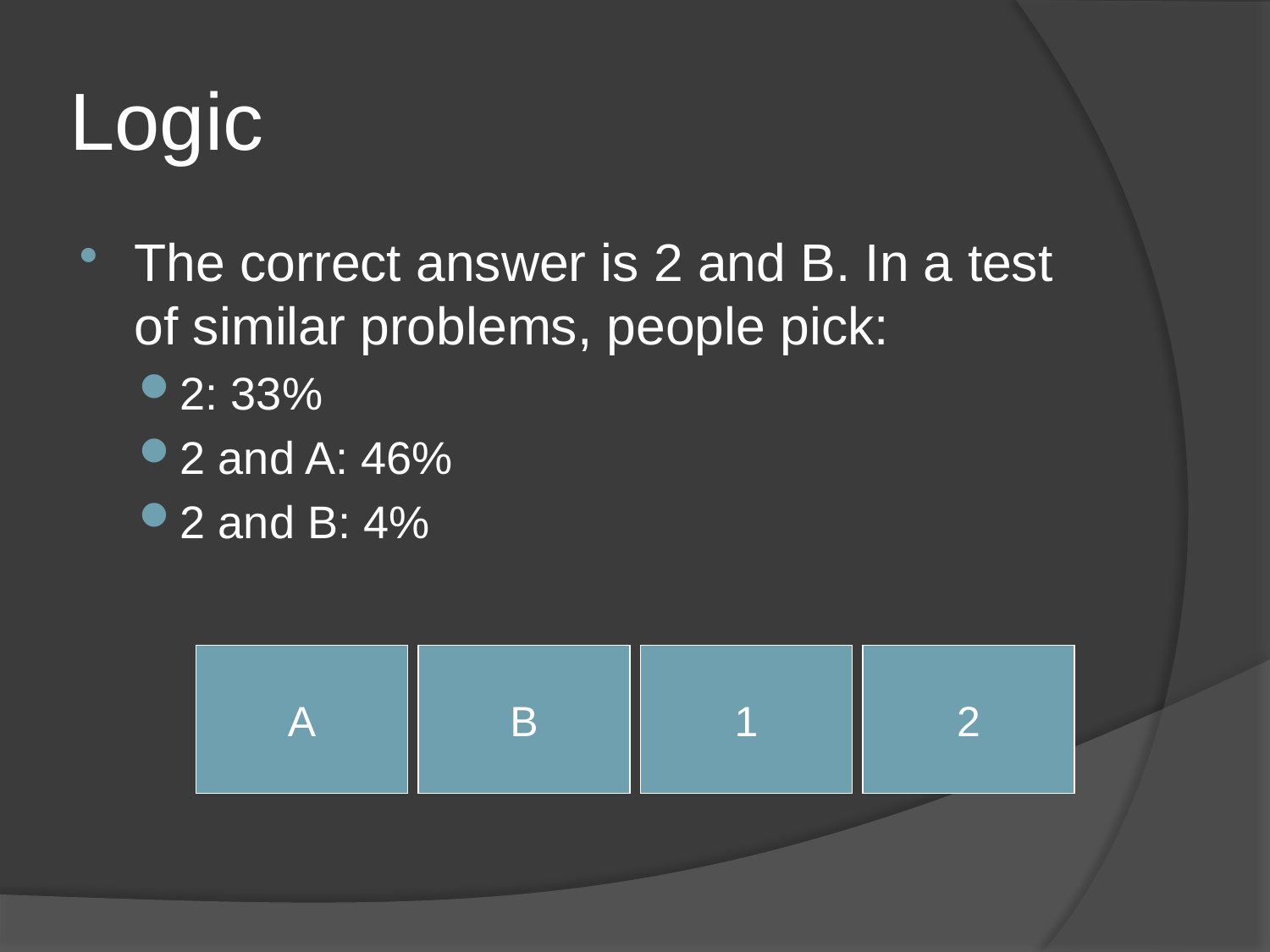

# Logic
The correct answer is 2 and B. In a test of similar problems, people pick:
2: 33%
2 and A: 46%
2 and B: 4%
A
B
1
2